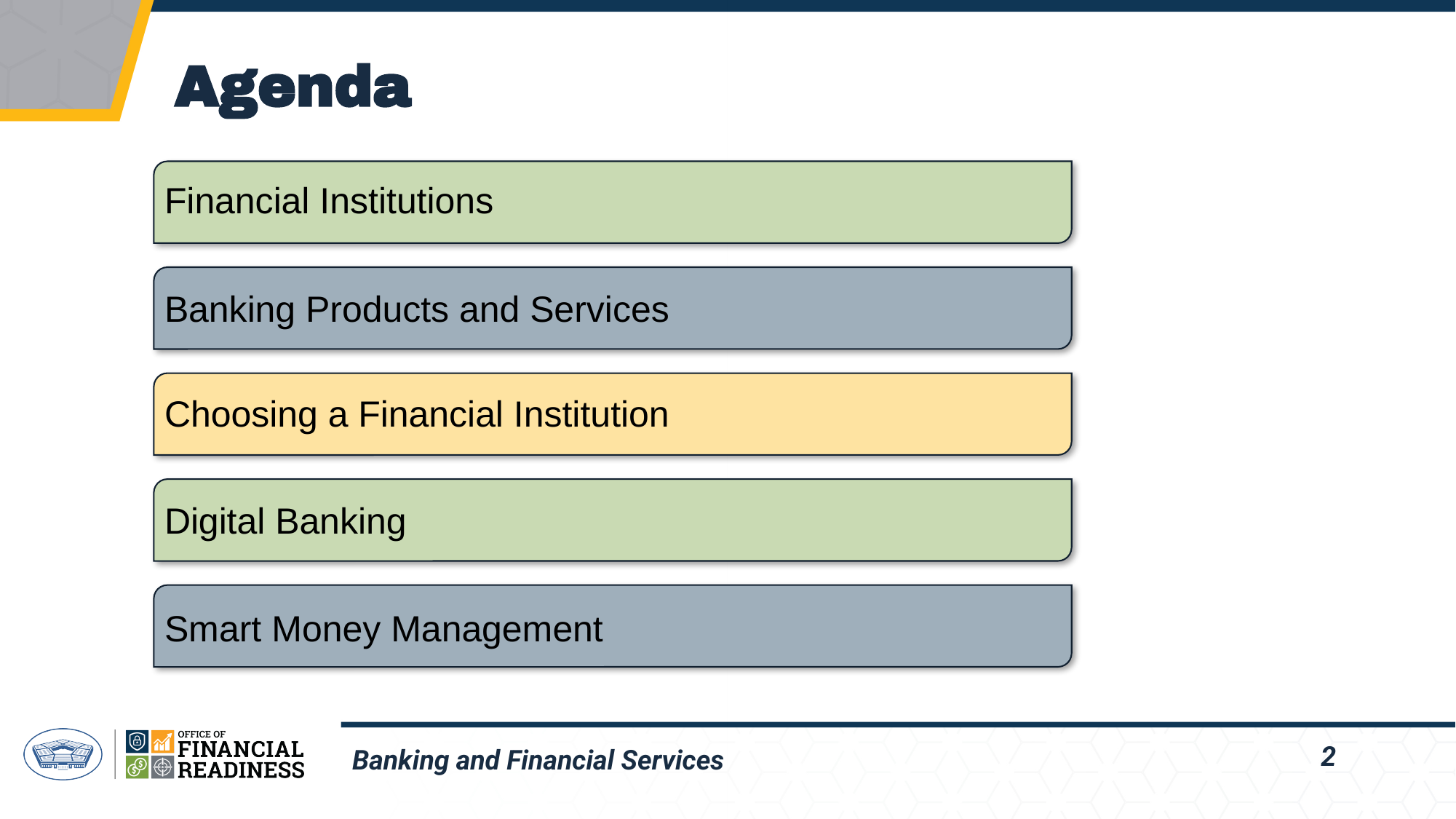

# Agenda

Financial Institutions

Banking Products and Services

Choosing a Financial Institution

Digital Banking

Smart Money Management
Banking and Financial Services